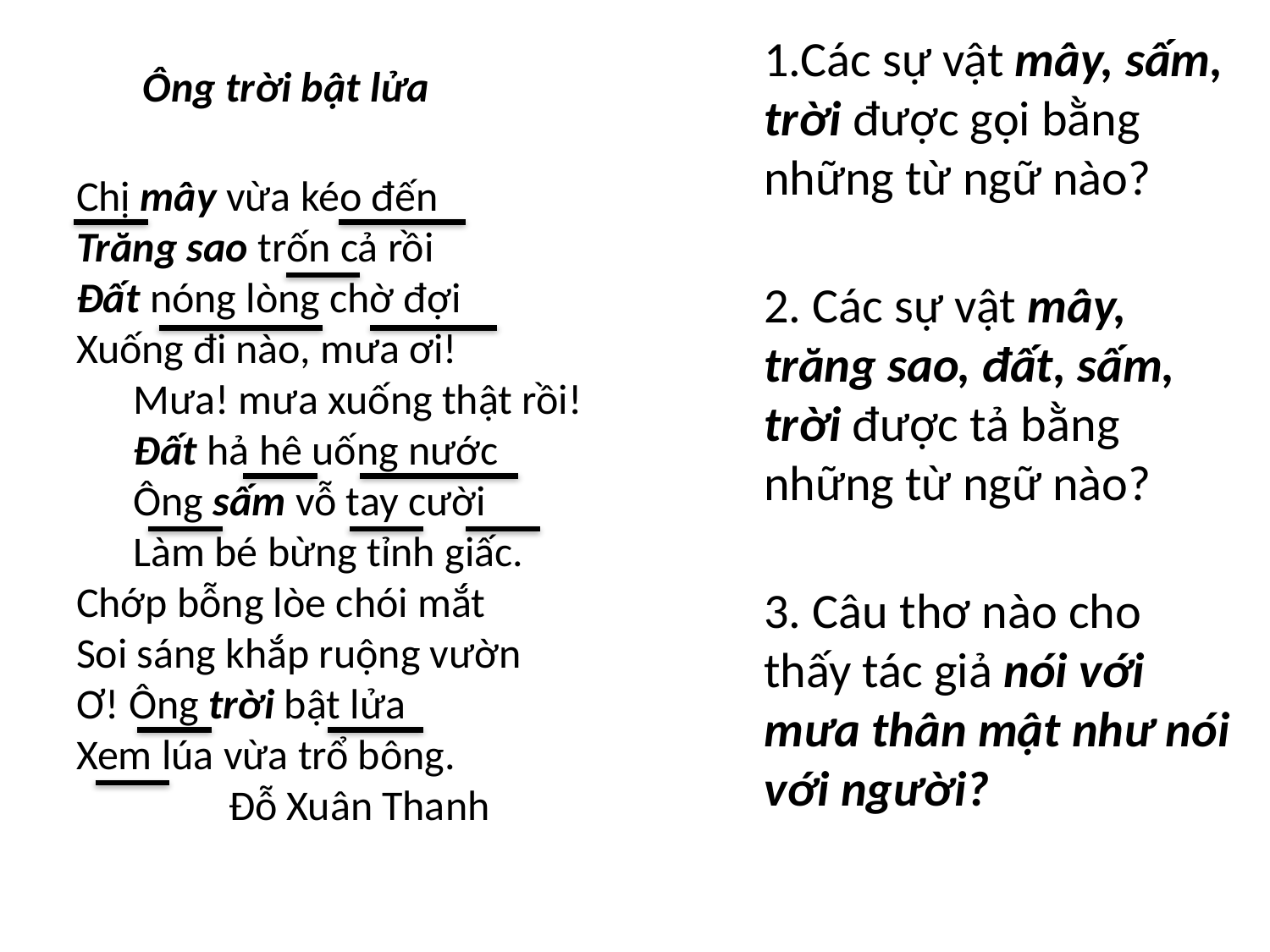

1.Các sự vật mây, sấm, trời được gọi bằng những từ ngữ nào?
2. Các sự vật mây, trăng sao, đất, sấm, trời được tả bằng những từ ngữ nào?
3. Câu thơ nào cho thấy tác giả nói với mưa thân mật như nói với người?

       Ông trời bật lửa
Chị mây vừa kéo đến
Trăng sao trốn cả rồi
Đất nóng lòng chờ đợi
Xuống đi nào, mưa ơi!
      Mưa! mưa xuống thật rồi!
      Đất hả hê uống nước
      Ông sấm vỗ tay cười
      Làm bé bừng tỉnh giấc.
Chớp bỗng lòe chói mắt
Soi sáng khắp ruộng vườn
Ơ! Ông trời bật lửa
Xem lúa vừa trổ bông.
                Đỗ Xuân Thanh